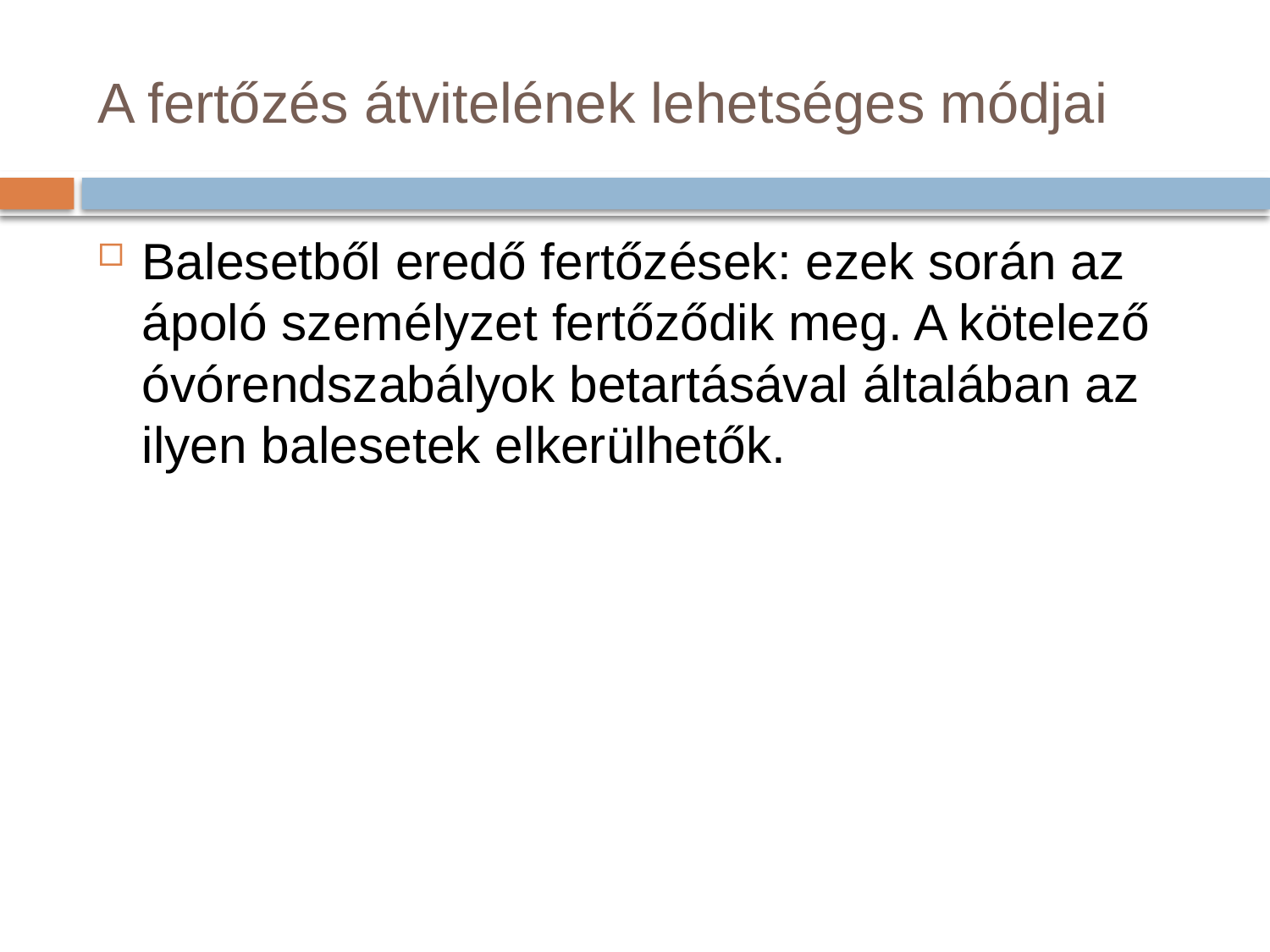

# A fertőzés átvitelének lehetséges módjai
Balesetből eredő fertőzések: ezek során az ápoló személyzet fertőződik meg. A kötelező óvórendszabályok betartásával általában az ilyen balesetek elkerülhetők.